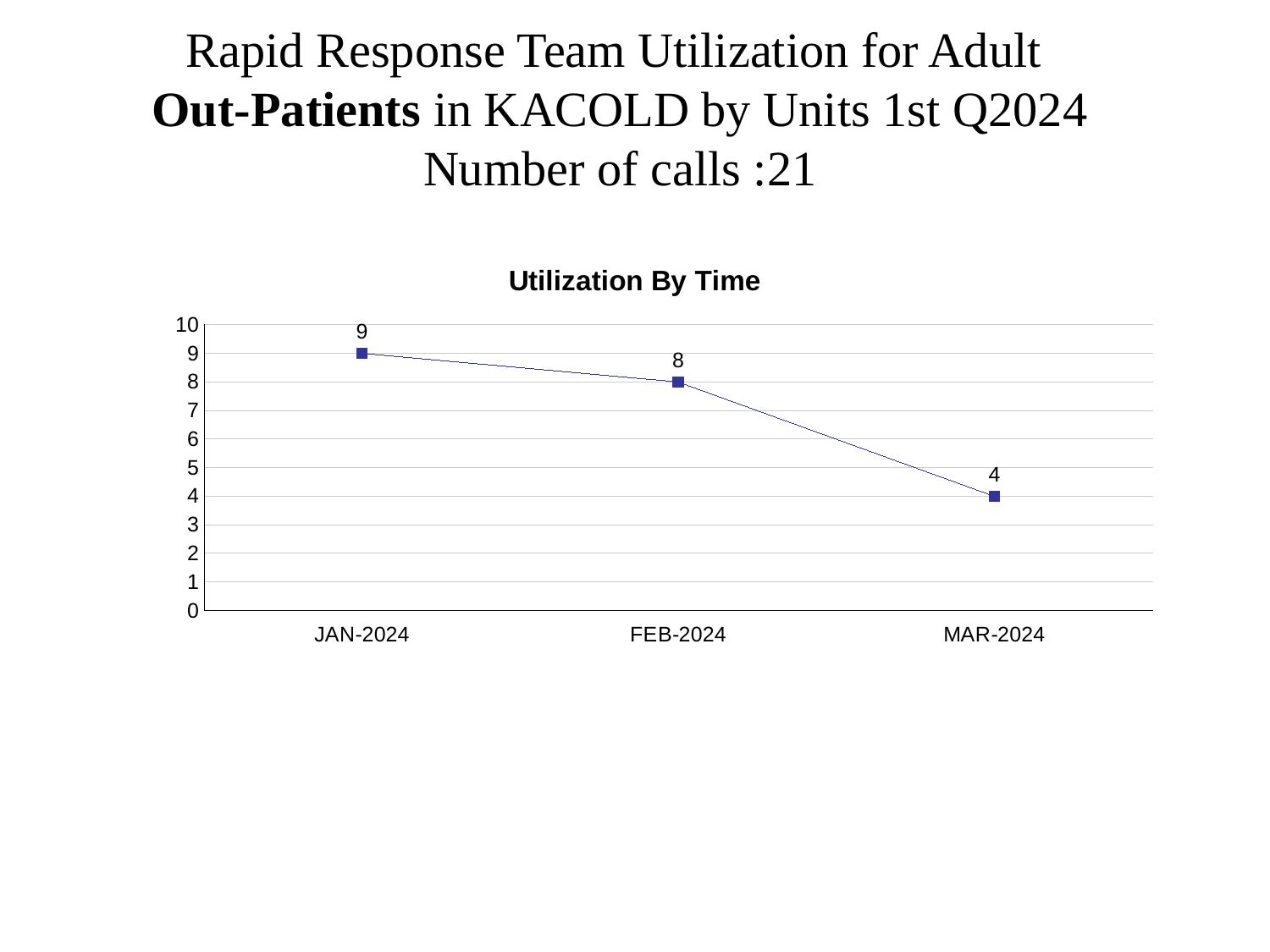

# Rapid Response Team Utilization for Adult Out-Patients in KACOLD by Units 1st Q2024 Number of calls :21

### Chart: Utilization By Time

| Category |   |
|---|---|
| JAN-2024 | 9.0 |
| FEB-2024 | 8.0 |
| MAR-2024 | 4.0 |